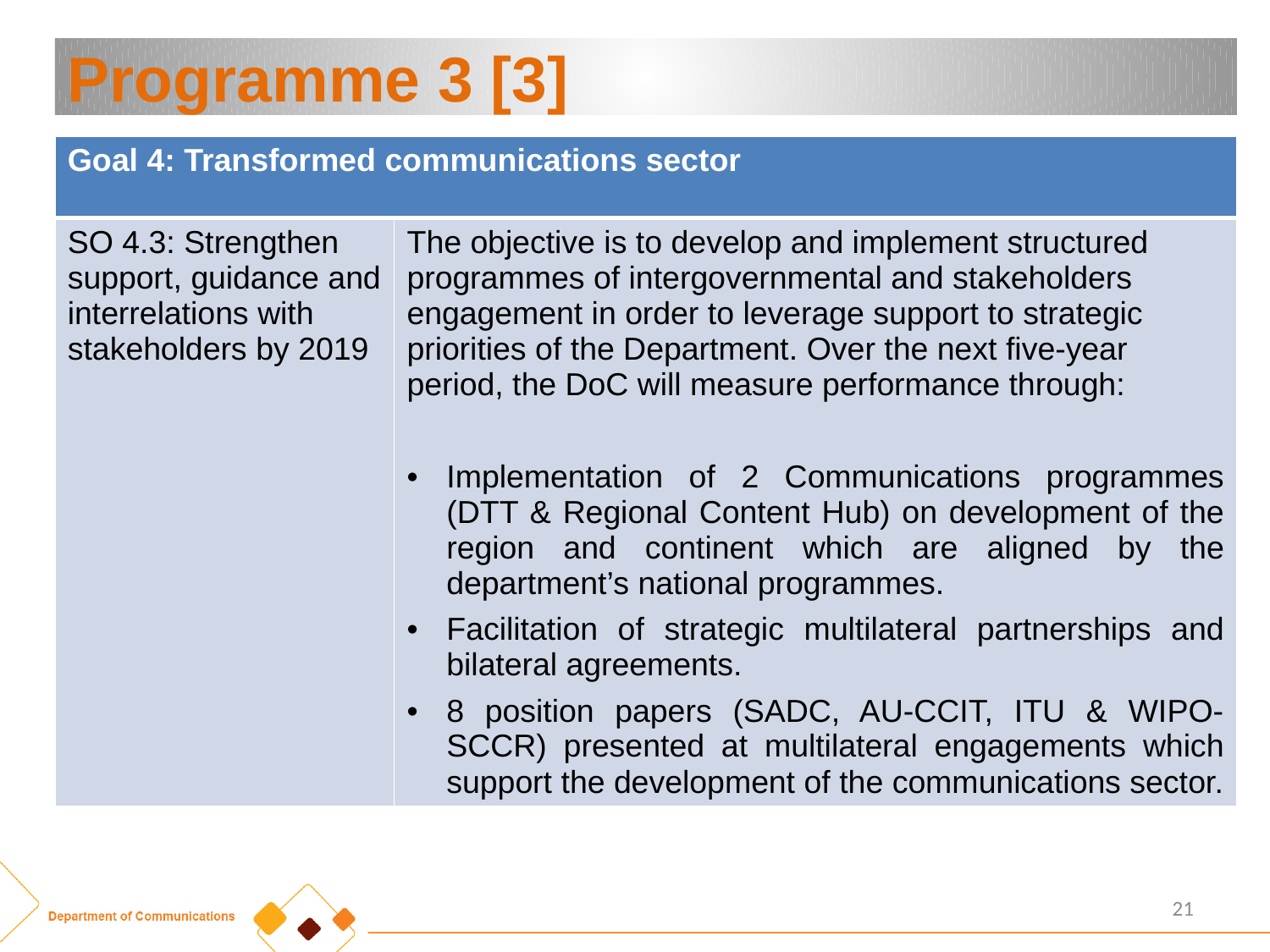

# Programme 3 [3]
| Goal 4: Transformed communications sector |  |
| --- | --- |
| SO 4.3: Strengthen support, guidance and interrelations with stakeholders by 2019 | The objective is to develop and implement structured programmes of intergovernmental and stakeholders engagement in order to leverage support to strategic priorities of the Department. Over the next five-year period, the DoC will measure performance through: Implementation of 2 Communications programmes (DTT & Regional Content Hub) on development of the region and continent which are aligned by the department’s national programmes. Facilitation of strategic multilateral partnerships and bilateral agreements. 8 position papers (SADC, AU-CCIT, ITU & WIPO-SCCR) presented at multilateral engagements which support the development of the communications sector. |
21